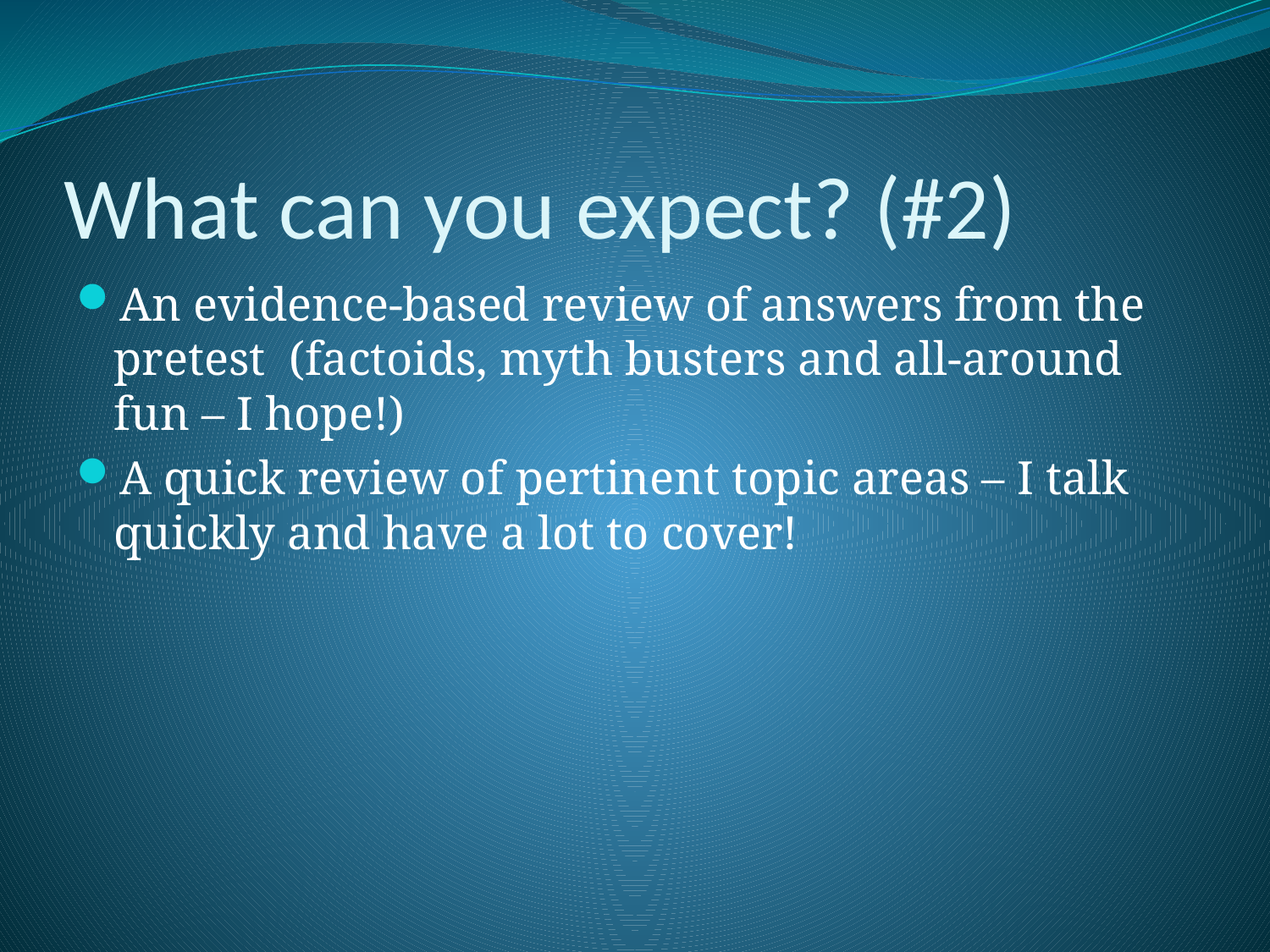

# What can you expect? (#2)
An evidence-based review of answers from the pretest  (factoids, myth busters and all-around fun – I hope!)
A quick review of pertinent topic areas – I talk quickly and have a lot to cover!